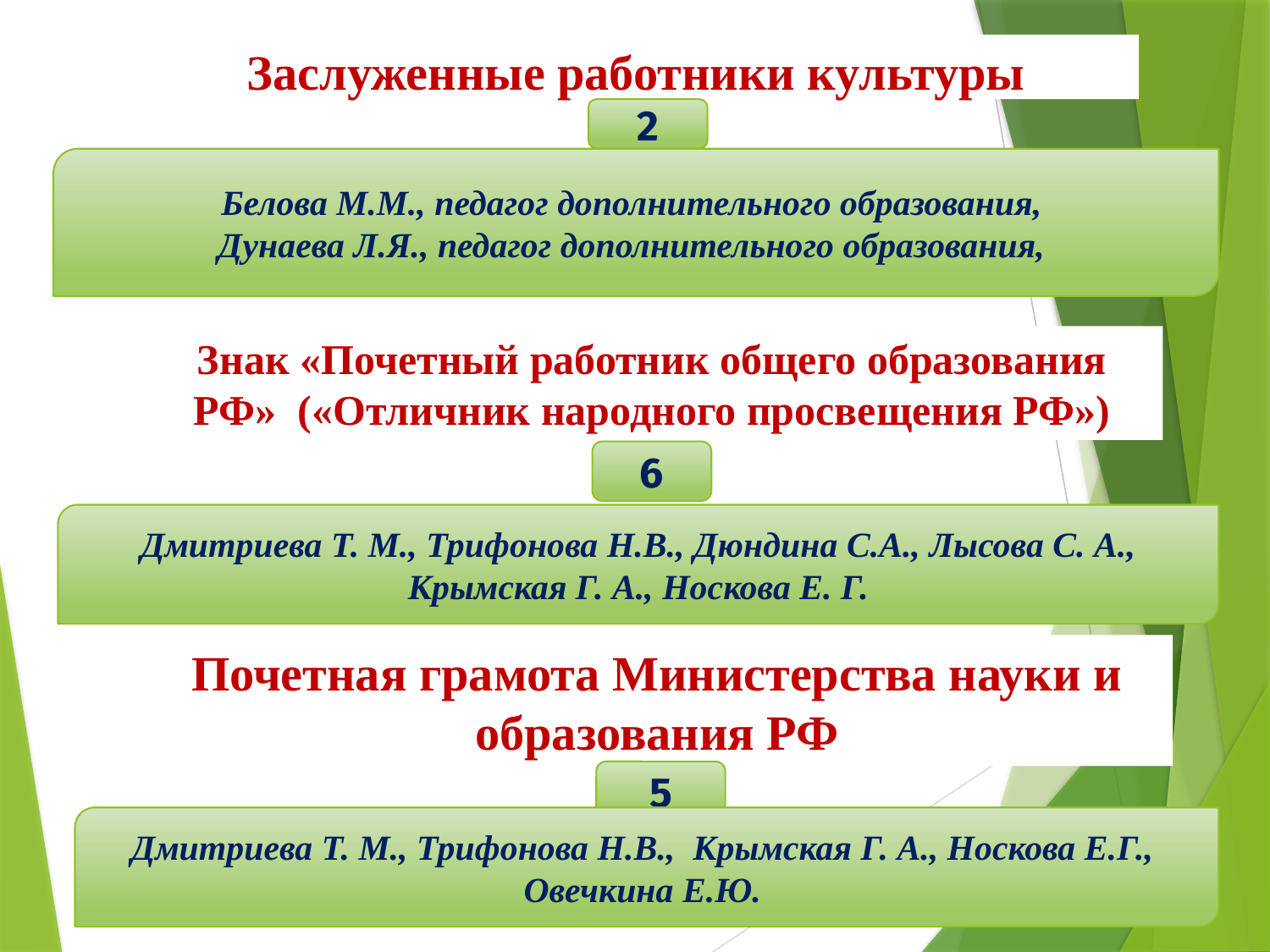

# Заслуженные работники культуры
2
Белова М.М., педагог дополнительного образования,
Дунаева Л.Я., педагог дополнительного образования,
Знак «Почетный работник общего образования РФ»  («Отличник народного просвещения РФ»)
6
Дмитриева Т. М., Трифонова Н.В., Дюндина С.А., Лысова С. А., Крымская Г. А., Носкова Е. Г.
Почетная грамота Министерства науки и образования РФ
5
Дмитриева Т. М., Трифонова Н.В.,  Крымская Г. А., Носкова Е.Г.,  Овечкина Е.Ю.